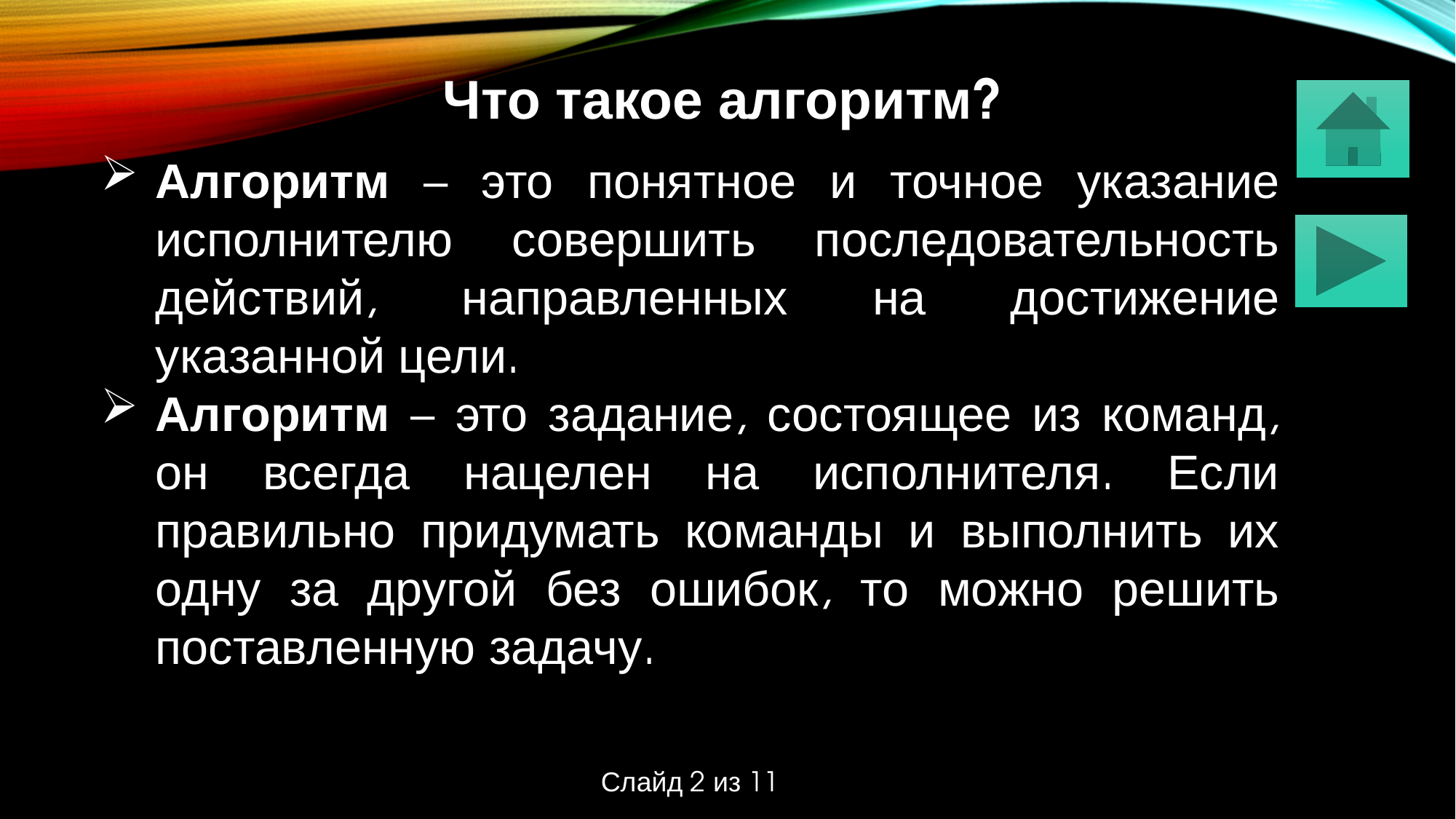

Что такое алгоритм?

Алгоритм – это понятное и точное указание исполнителю совершить последовательность действий, направленных на достижение указанной цели.
Алгоритм – это задание, состоящее из команд, он всегда нацелен на исполнителя. Если правильно придумать команды и выполнить их одну за другой без ошибок, то можно решить поставленную задачу.